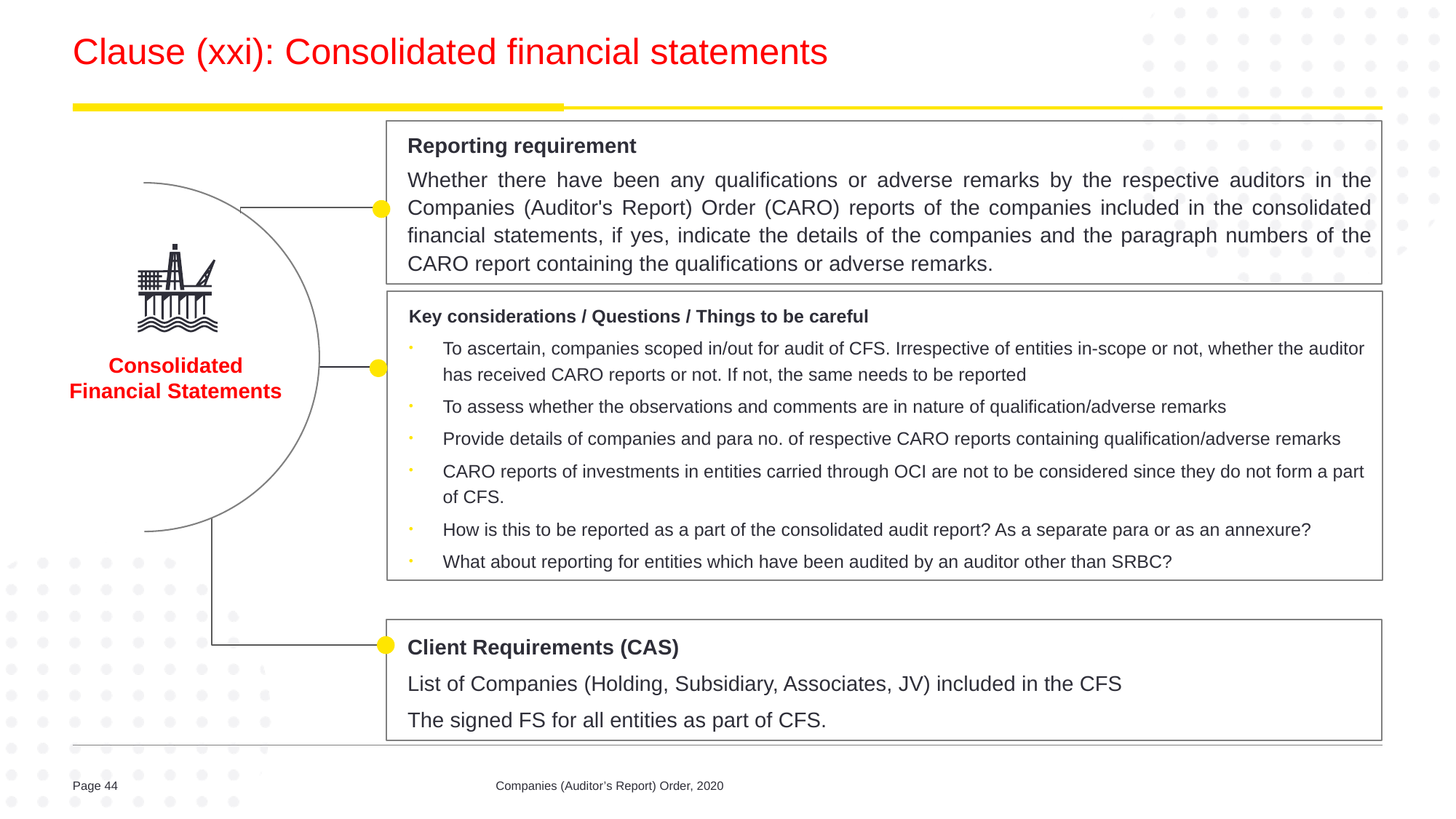

# Clause (xxi): Consolidated financial statements
Reporting requirement
Whether there have been any qualifications or adverse remarks by the respective auditors in the Companies (Auditor's Report) Order (CARO) reports of the companies included in the consolidated financial statements, if yes, indicate the details of the companies and the paragraph numbers of the CARO report containing the qualifications or adverse remarks.

Key considerations / Questions / Things to be careful
To ascertain, companies scoped in/out for audit of CFS. Irrespective of entities in-scope or not, whether the auditor has received CARO reports or not. If not, the same needs to be reported
To assess whether the observations and comments are in nature of qualification/adverse remarks
Provide details of companies and para no. of respective CARO reports containing qualification/adverse remarks
CARO reports of investments in entities carried through OCI are not to be considered since they do not form a part of CFS.
How is this to be reported as a part of the consolidated audit report? As a separate para or as an annexure?
What about reporting for entities which have been audited by an auditor other than SRBC?
Consolidated Financial Statements

Client Requirements (CAS)
List of Companies (Holding, Subsidiary, Associates, JV) included in the CFS
The signed FS for all entities as part of CFS.